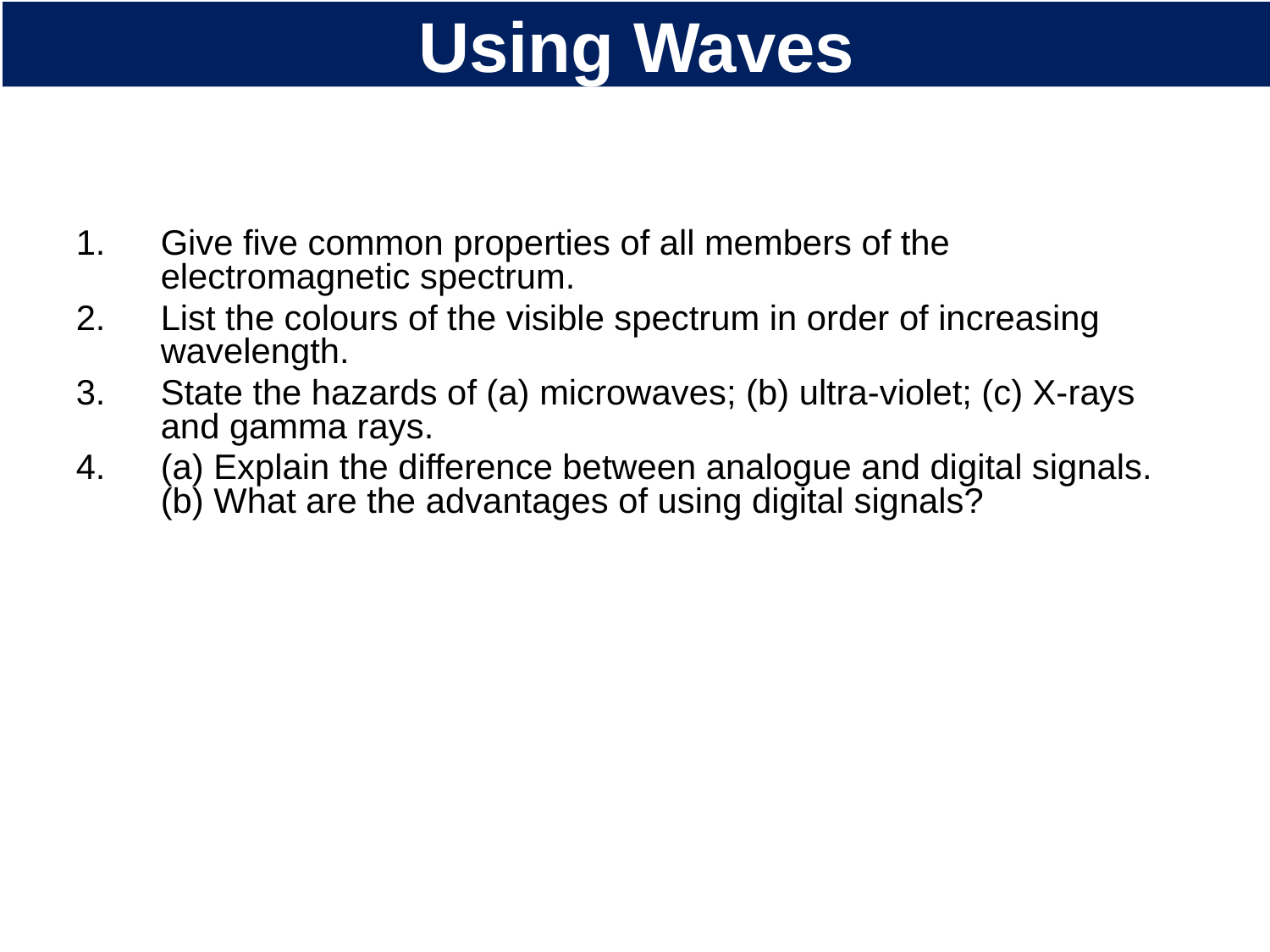

# Using Waves
Give five common properties of all members of the electromagnetic spectrum.
List the colours of the visible spectrum in order of increasing wavelength.
State the hazards of (a) microwaves; (b) ultra-violet; (c) X-rays and gamma rays.
(a) Explain the difference between analogue and digital signals. (b) What are the advantages of using digital signals?